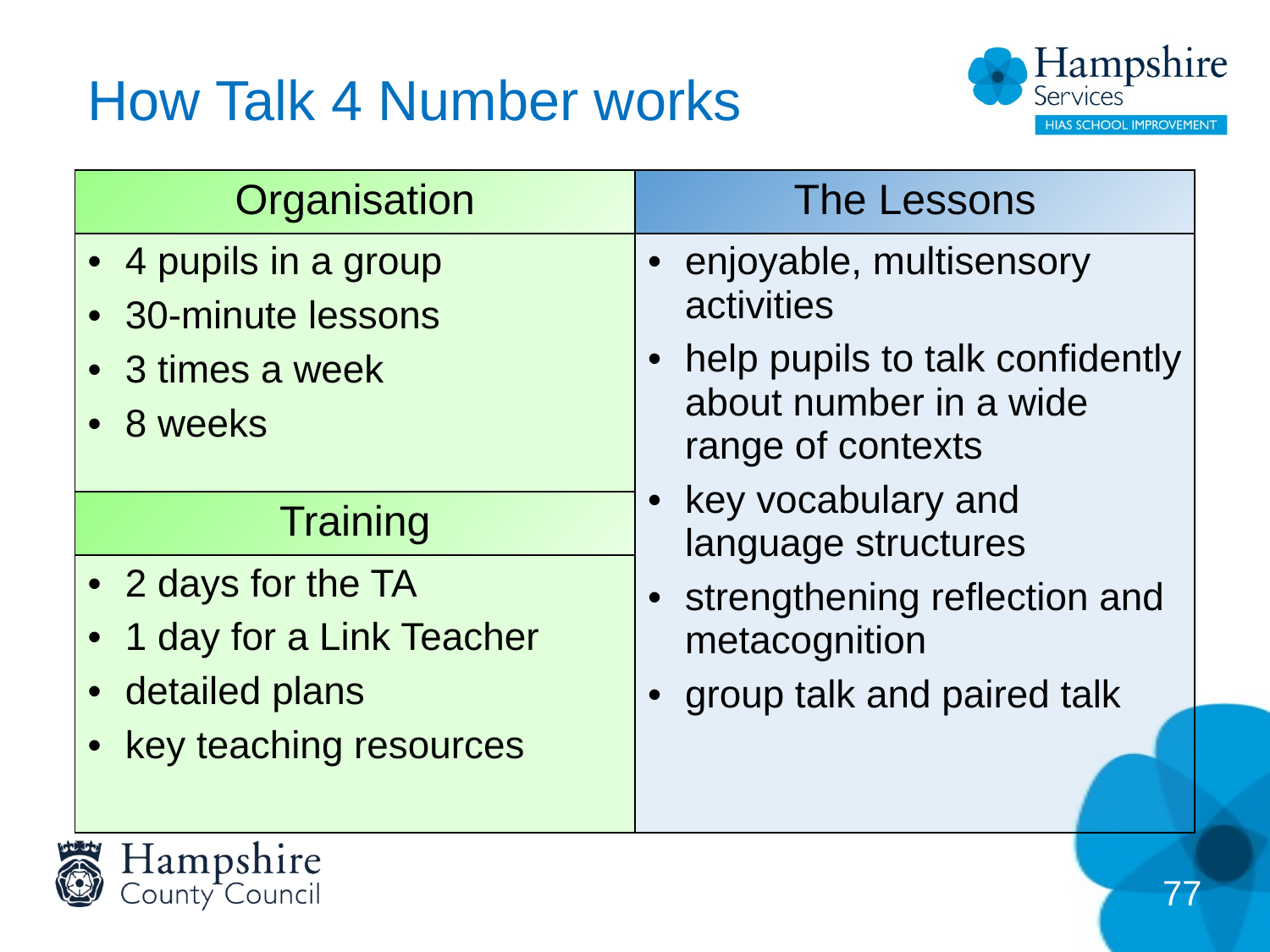

# How Talk 4 Number works
| Organisation | The Lessons |
| --- | --- |
| 4 pupils in a group 30-minute lessons 3 times a week 8 weeks | enjoyable, multisensory activities help pupils to talk confidently about number in a wide range of contexts key vocabulary and language structures strengthening reflection and metacognition group talk and paired talk |
| Training |  |
| 2 days for the TA 1 day for a Link Teacher detailed plans key teaching resources |  |
77